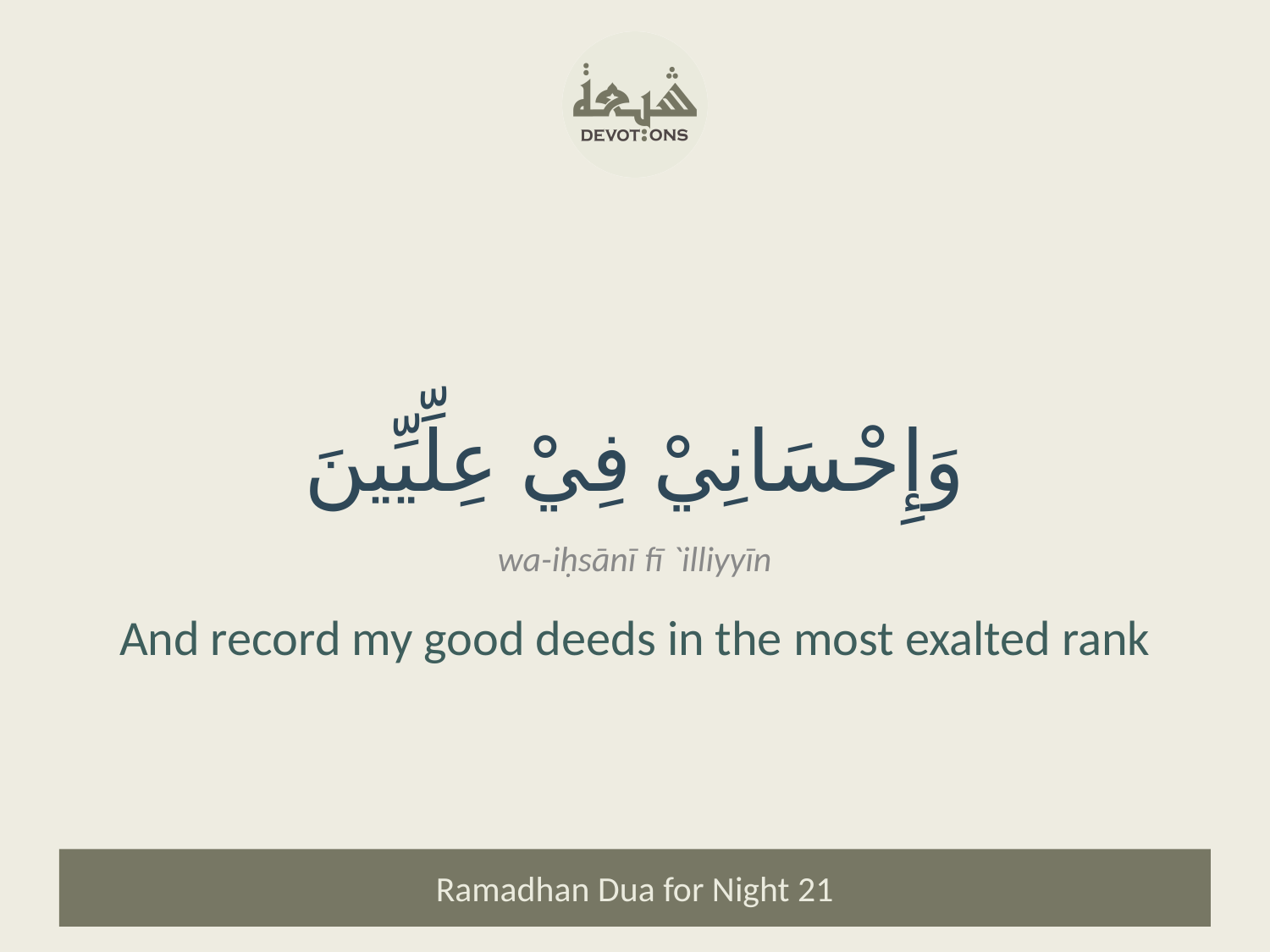

وَإِحْسَانِيْ فِيْ عِلِّيِّينَ
wa-iḥsānī fī `illiyyīn
And record my good deeds in the most exalted rank
Ramadhan Dua for Night 21